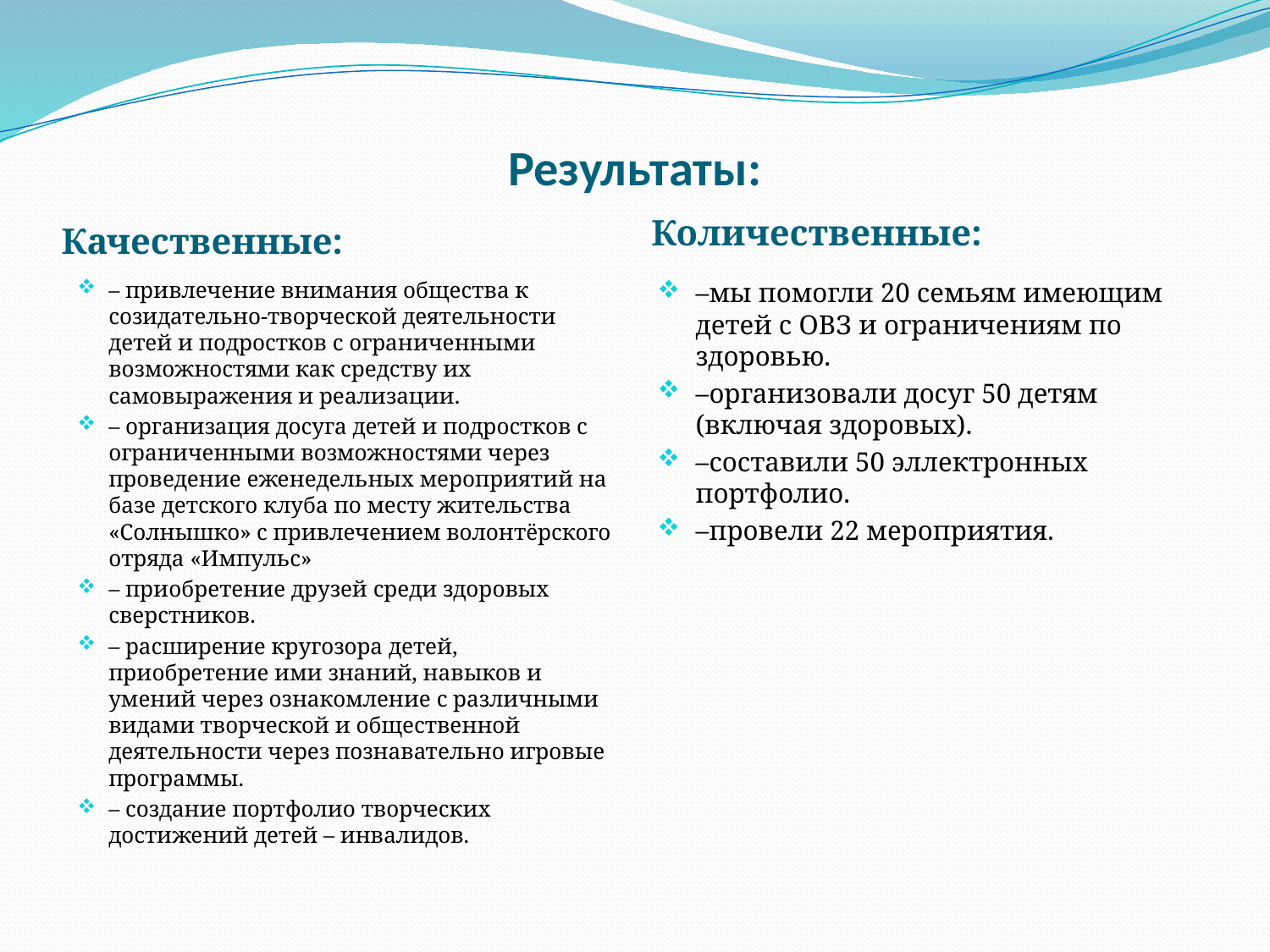

# Результаты:
Количественные:
Качественные:
– привлечение внимания общества к созидательно-творческой деятельности детей и подростков с ограниченными возможностями как средству их самовыражения и реализации.
– организация досуга детей и подростков с ограниченными возможностями через проведение еженедельных мероприятий на базе детского клуба по месту жительства «Солнышко» с привлечением волонтёрского отряда «Импульс»
– приобретение друзей среди здоровых сверстников.
– расширение кругозора детей, приобретение ими знаний, навыков и умений через ознакомление с различными видами творческой и общественной деятельности через познавательно игровые программы.
– создание портфолио творческих достижений детей – инвалидов.

–мы помогли 20 семьям имеющим детей с ОВЗ и ограничениям по здоровью.
–организовали досуг 50 детям (включая здоровых).
–составили 50 эллектронных портфолио.
–провели 22 мероприятия.